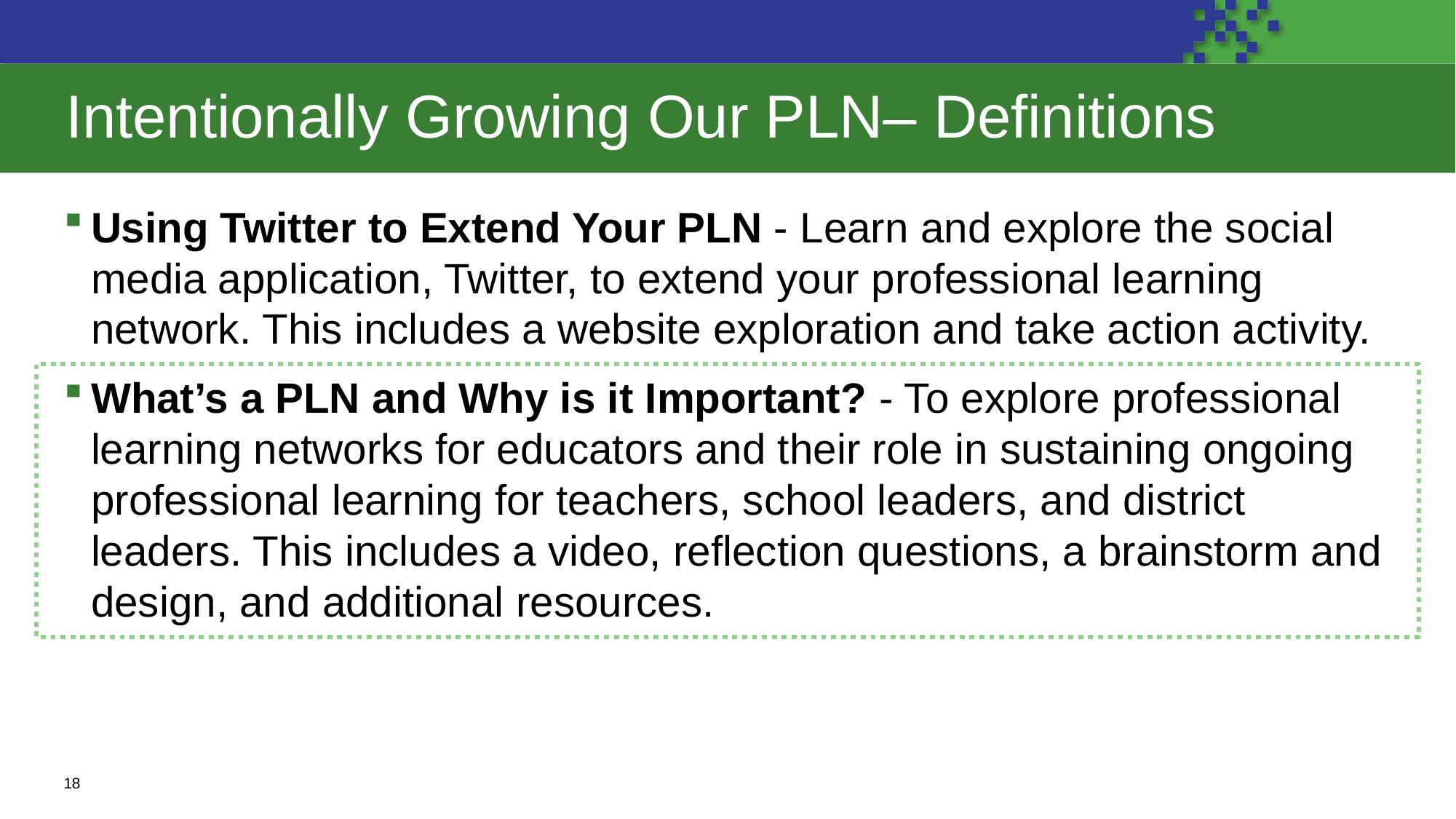

# Intentionally Growing Our PLN– Definitions
Using Twitter to Extend Your PLN - Learn and explore the social media application, Twitter, to extend your professional learning network. This includes a website exploration and take action activity.
What’s a PLN and Why is it Important? - To explore professional learning networks for educators and their role in sustaining ongoing professional learning for teachers, school leaders, and district leaders. This includes a video, reflection questions, a brainstorm and design, and additional resources.

18